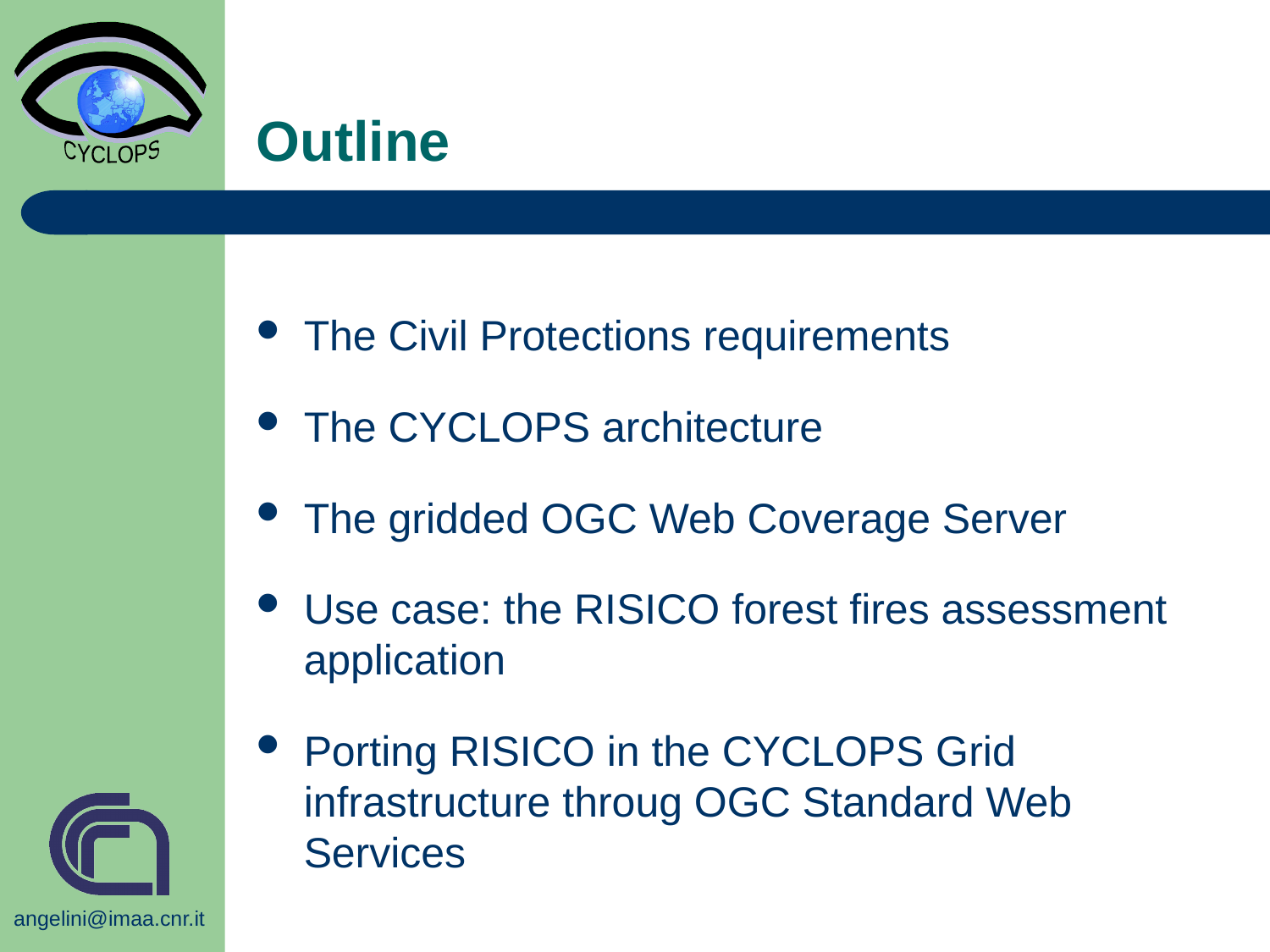

# Outline
The Civil Protections requirements
The CYCLOPS architecture
The gridded OGC Web Coverage Server
Use case: the RISICO forest fires assessment application
Porting RISICO in the CYCLOPS Grid infrastructure throug OGC Standard Web Services